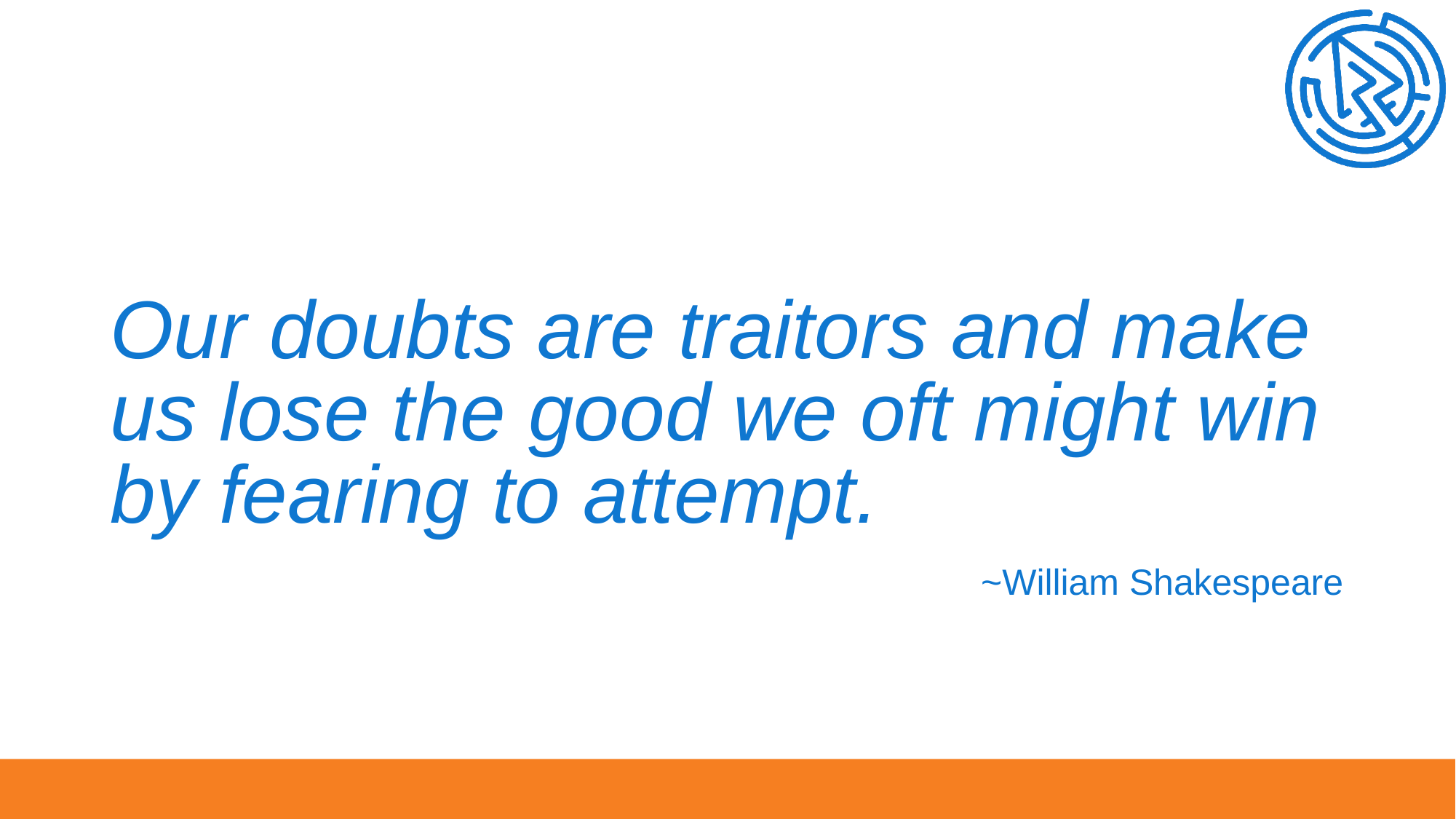

# Our doubts are traitors and make us lose the good we oft might win by fearing to attempt.
~William Shakespeare